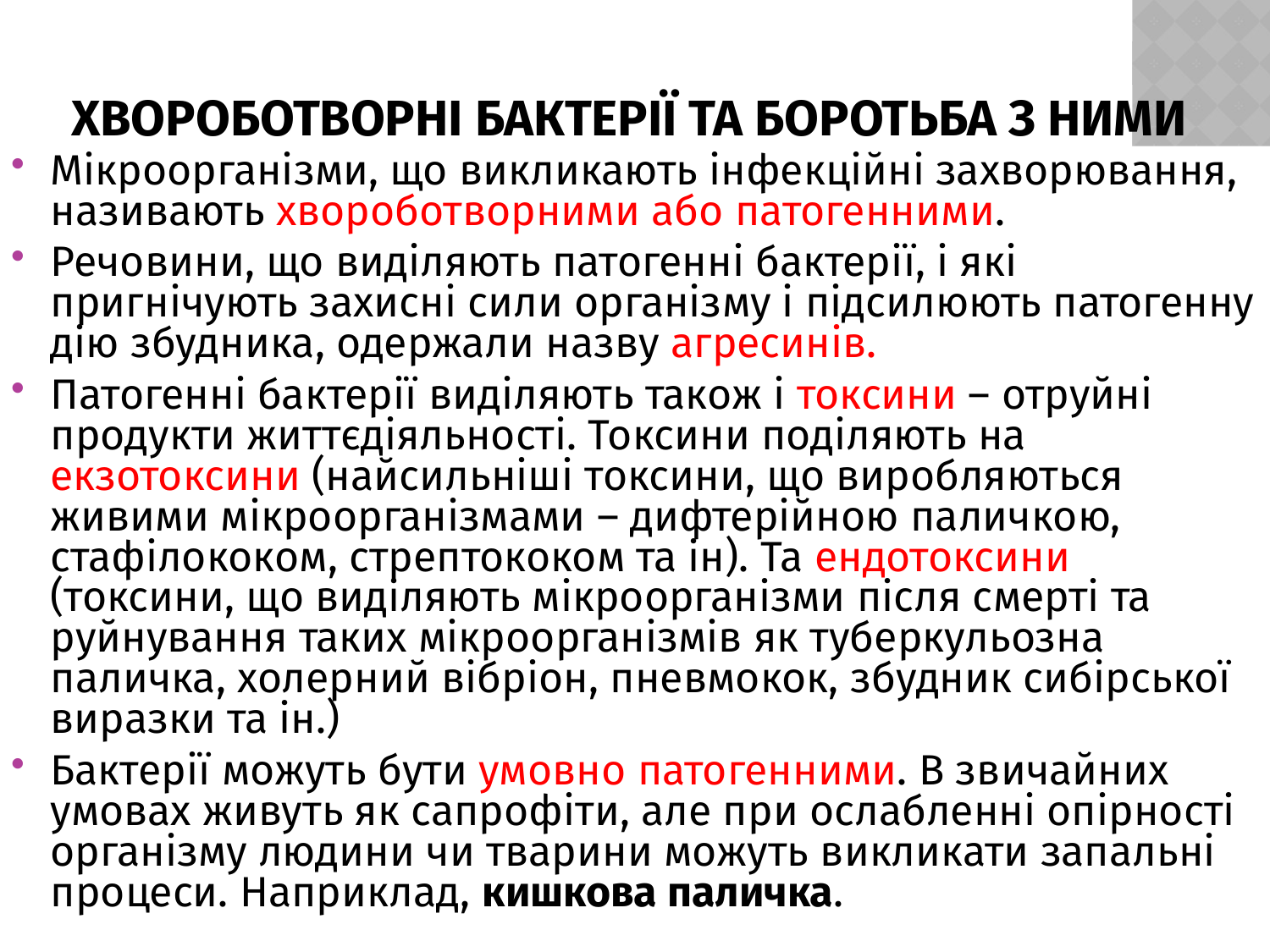

# Хвороботворні бактерії та боротьба з ними
Мікроорганізми, що викликають інфекційні захворювання, називають хвороботворними або патогенними.
Речовини, що виділяють патогенні бактерії, і які пригнічують захисні сили організму і підсилюють патогенну дію збудника, одержали назву агресинів.
Патогенні бактерії виділяють також і токсини – отруйні продукти життєдіяльності. Токсини поділяють на екзотоксини (найсильніші токсини, що виробляються живими мікроорганізмами – дифтерійною паличкою, стафілококом, стрептококом та ін). Та ендотоксини (токсини, що виділяють мікроорганізми після смерті та руйнування таких мікроорганізмів як туберкульозна паличка, холерний вібріон, пневмокок, збудник сибірської виразки та ін.)
Бактерії можуть бути умовно патогенними. В звичайних умовах живуть як сапрофіти, але при ослабленні опірності організму людини чи тварини можуть викликати запальні процеси. Наприклад, кишкова паличка.